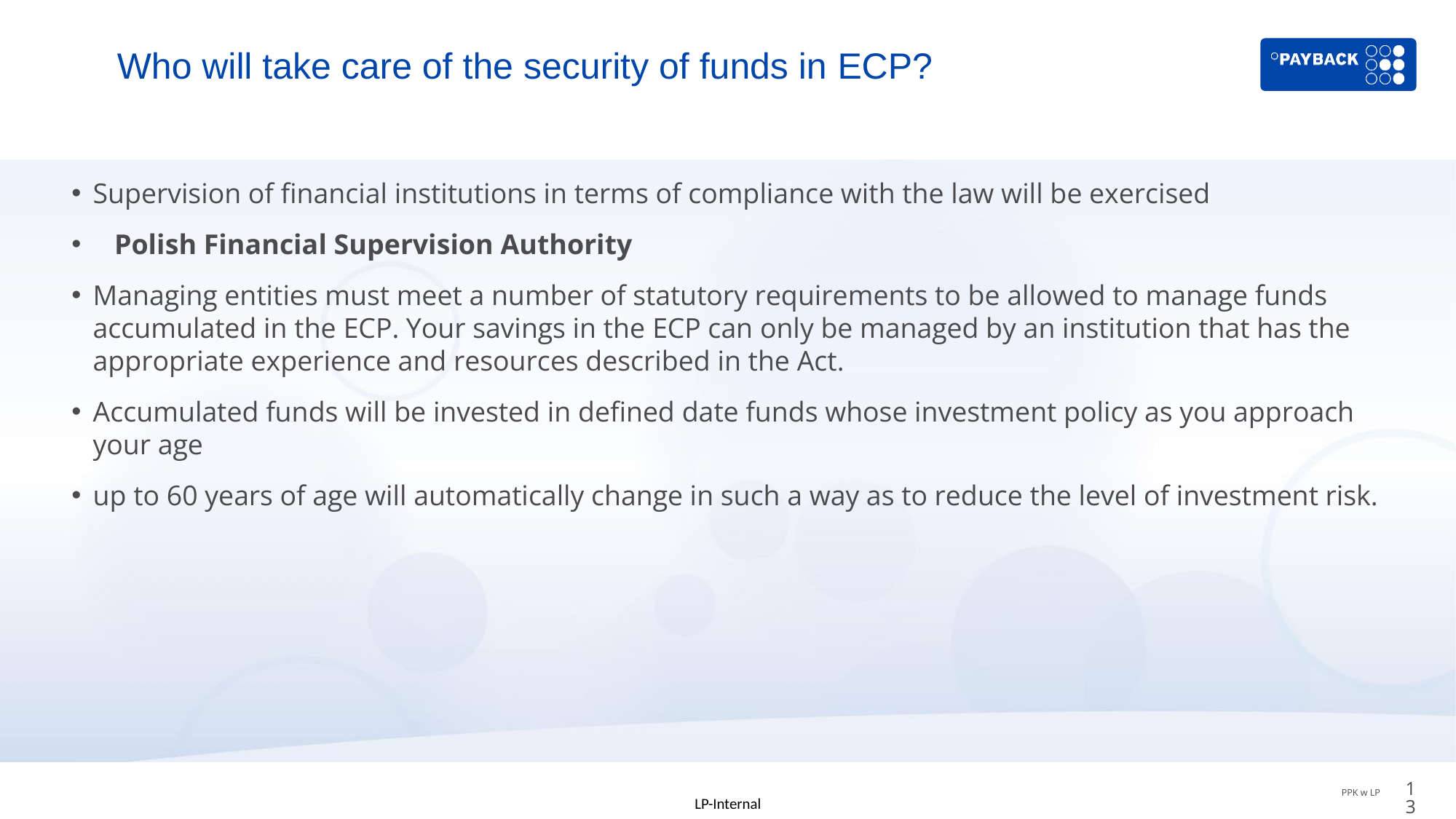

# Who will take care of the security of funds in ECP?
Supervision of financial institutions in terms of compliance with the law will be exercised
   Polish Financial Supervision Authority
Managing entities must meet a number of statutory requirements to be allowed to manage funds accumulated in the ECP. Your savings in the ECP can only be managed by an institution that has the appropriate experience and resources described in the Act.
Accumulated funds will be invested in defined date funds whose investment policy as you approach your age
up to 60 years of age will automatically change in such a way as to reduce the level of investment risk.
13
PPK w LP